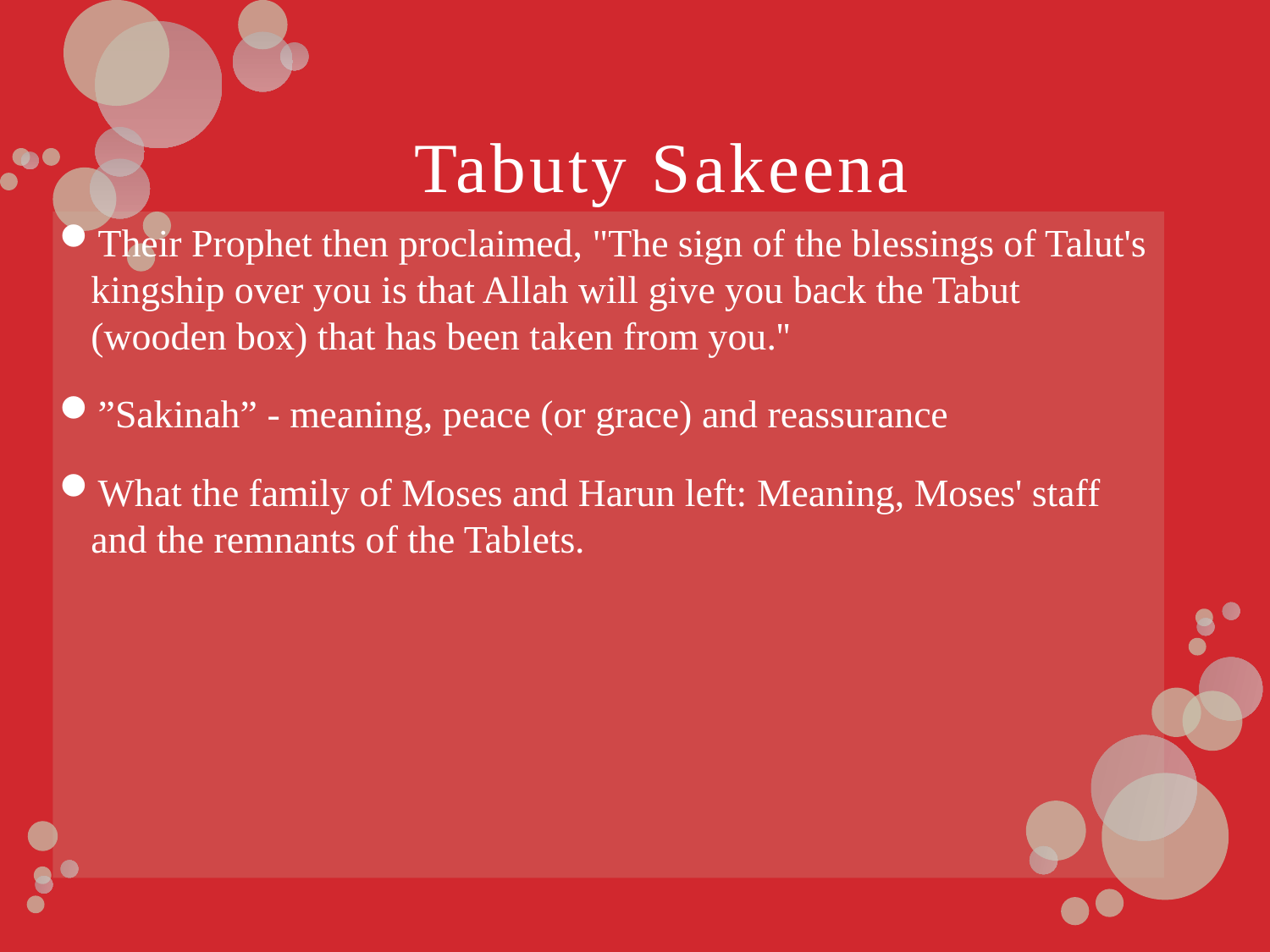

# Tabuty Sakeena
Their Prophet then proclaimed, "The sign of the blessings of Talut's kingship over you is that Allah will give you back the Tabut (wooden box) that has been taken from you.''
”Sakinah” - meaning, peace (or grace) and reassurance
What the family of Moses and Harun left: Meaning, Moses' staff and the remnants of the Tablets.